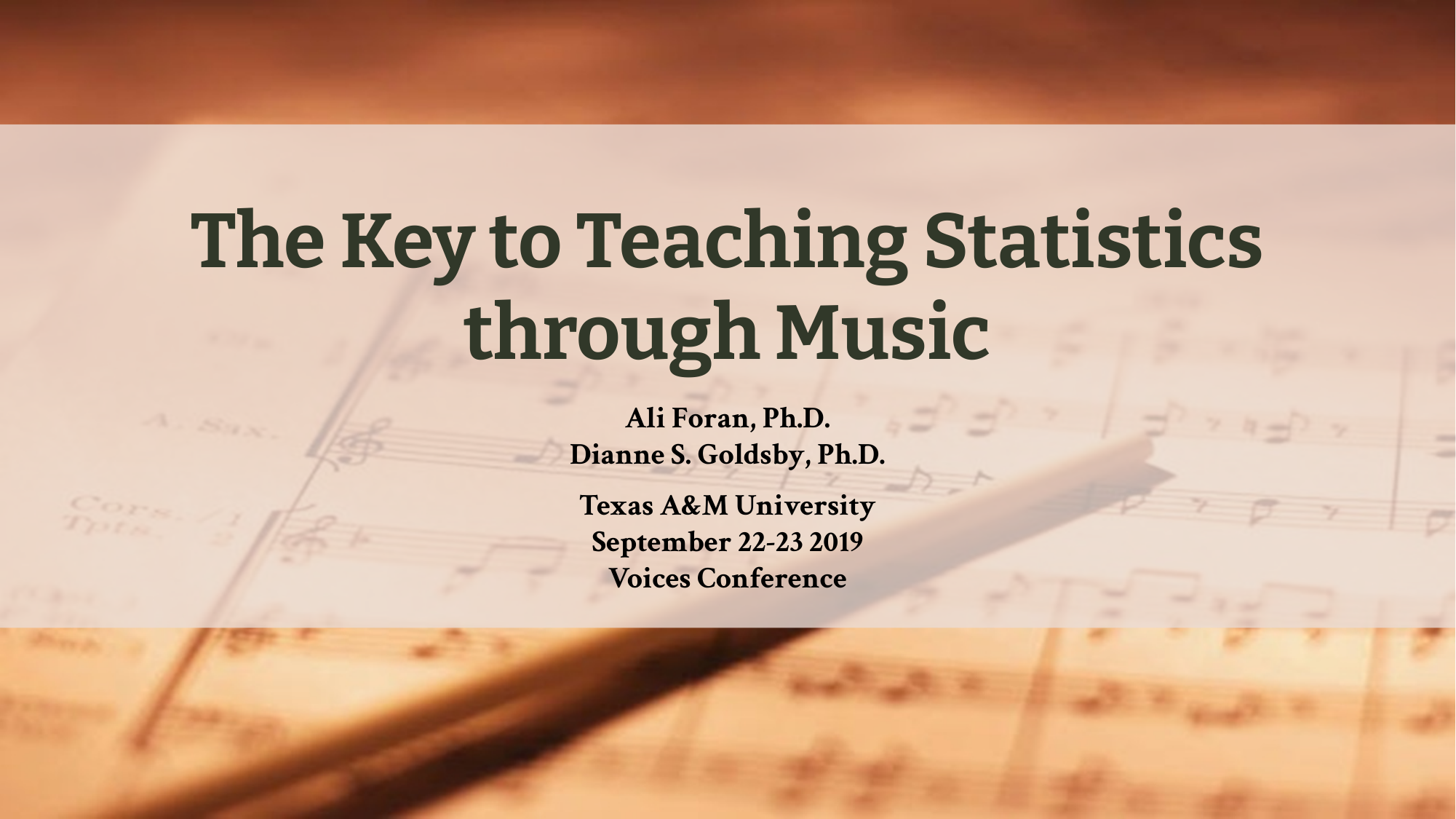

# The Key to Teaching Statistics through Music
Ali Foran, Ph.D.
Dianne S. Goldsby, Ph.D.

Texas A&M University
September 22-23 2019
Voices Conference